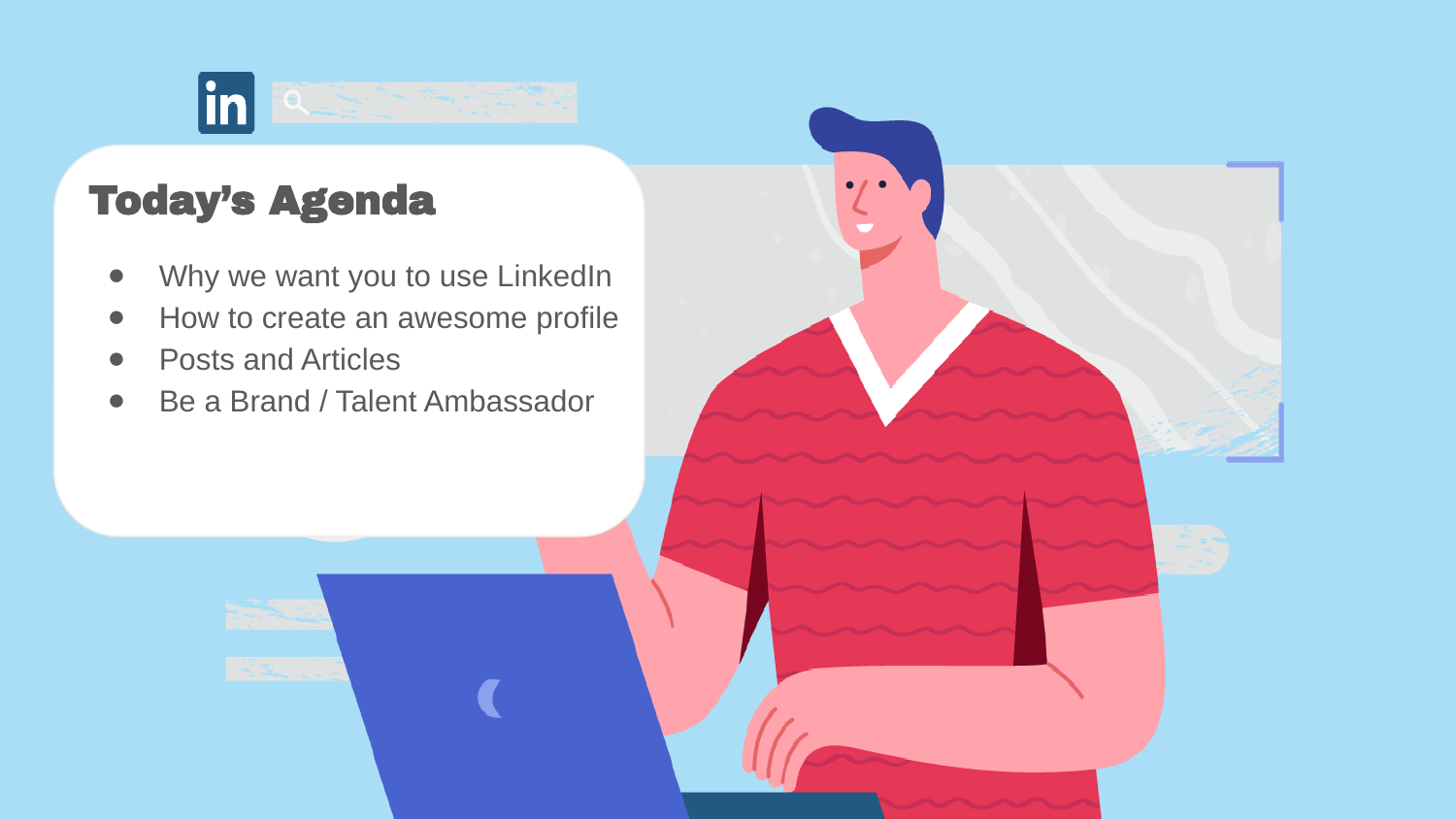

# Today’s Agenda

Why we want you to use LinkedIn
How to create an awesome profile
Posts and Articles
Be a Brand / Talent Ambassador